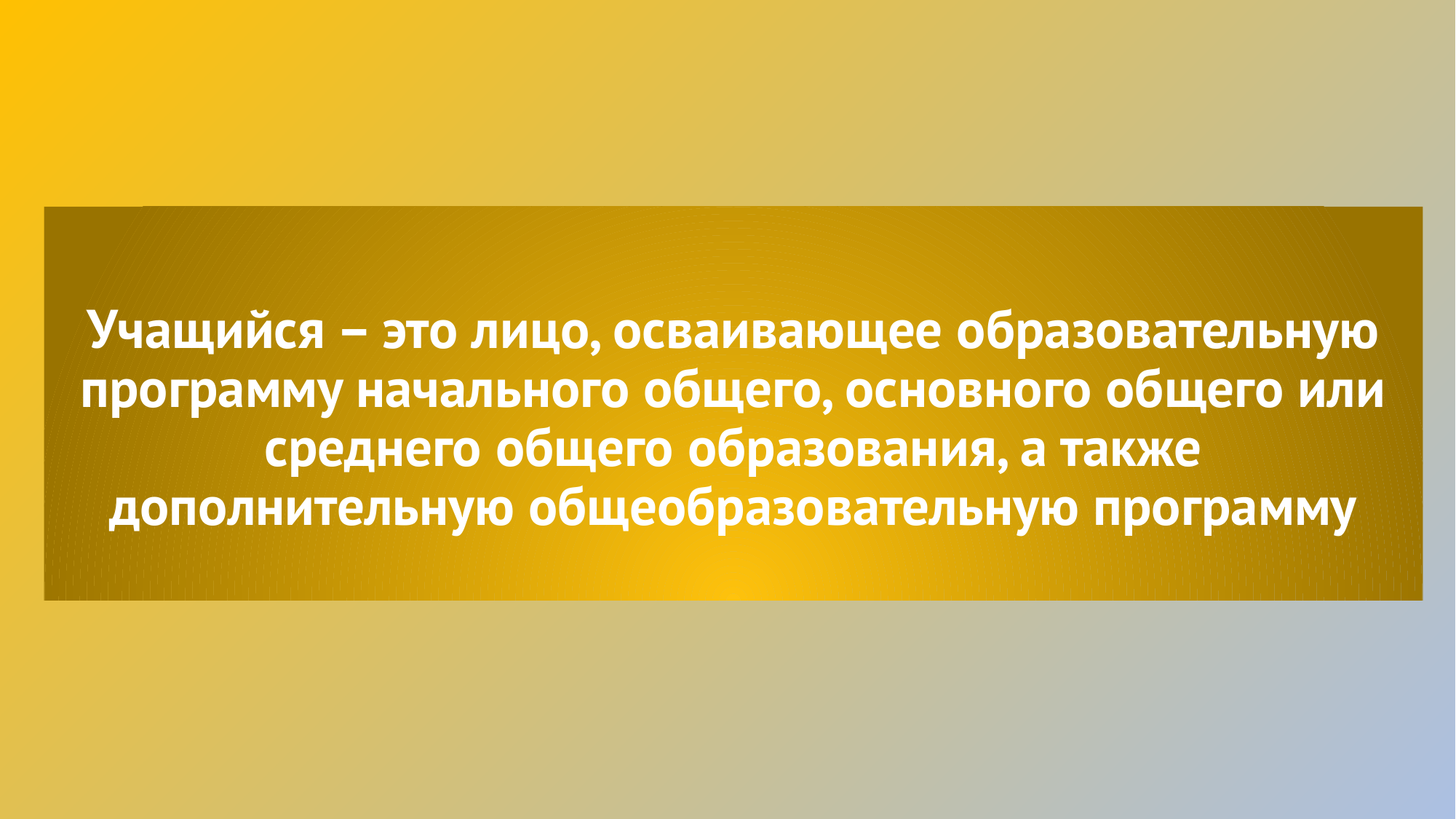

# Учащийся – это лицо, осваивающее образовательную программу начального общего, основного общего или среднего общего образования, а также дополнительную общеобразовательную программу